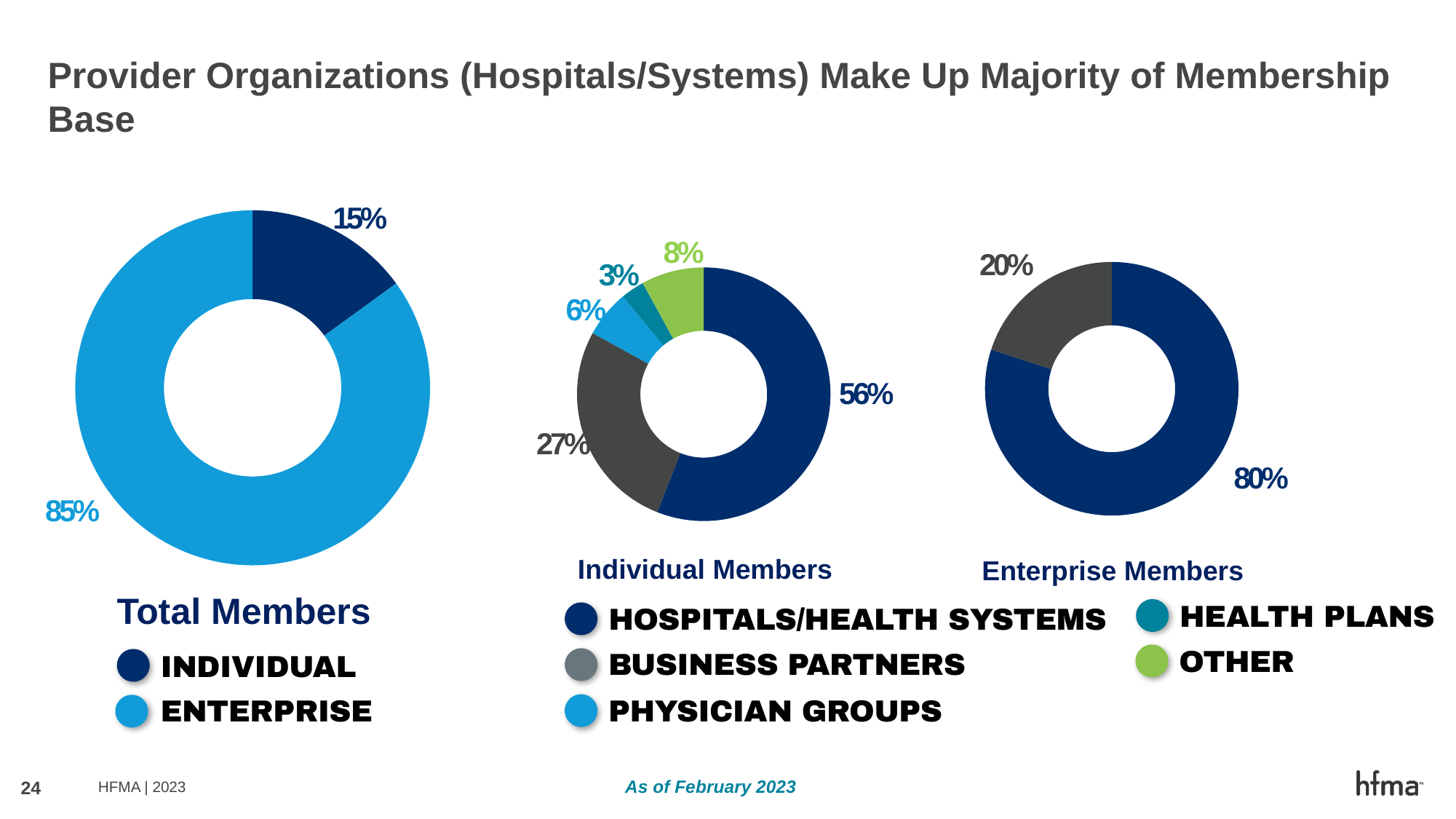

# Provider Organizations (Hospitals/Systems) Make Up Majority of Membership Base
15%

### Chart

| Category | Column1 |
|---|---|
| Individual | 0.15 |
| Enterprise | 0.85 |
8%
20%
3%

### Chart

| Category | Column1 |
|---|---|
| Hospital Health Systems | 0.8 |
| Business Partners | 0.2 |
| Physician Groups | 0.0 |
| Health Plans | 0.0 |
| Other | 0.0 |

### Chart

| Category | Column1 |
|---|---|
| Hospital Health System | 0.56 |
| Business Partners | 0.27 |
| Physician Groups | 0.06 |
| Health Plans | 0.03 |
| Other | 0.08 |
6%
56%
27%
80%
85%
Individual Members
Enterprise Members
HEALTH PLANS
Total Members
HOSPITALS/HEALTH SYSTEMS

OTHER
BUSINESS PARTNERS
INDIVIDUAL

PHYSICIAN GROUPS
ENTERPRISE

As of February 2023